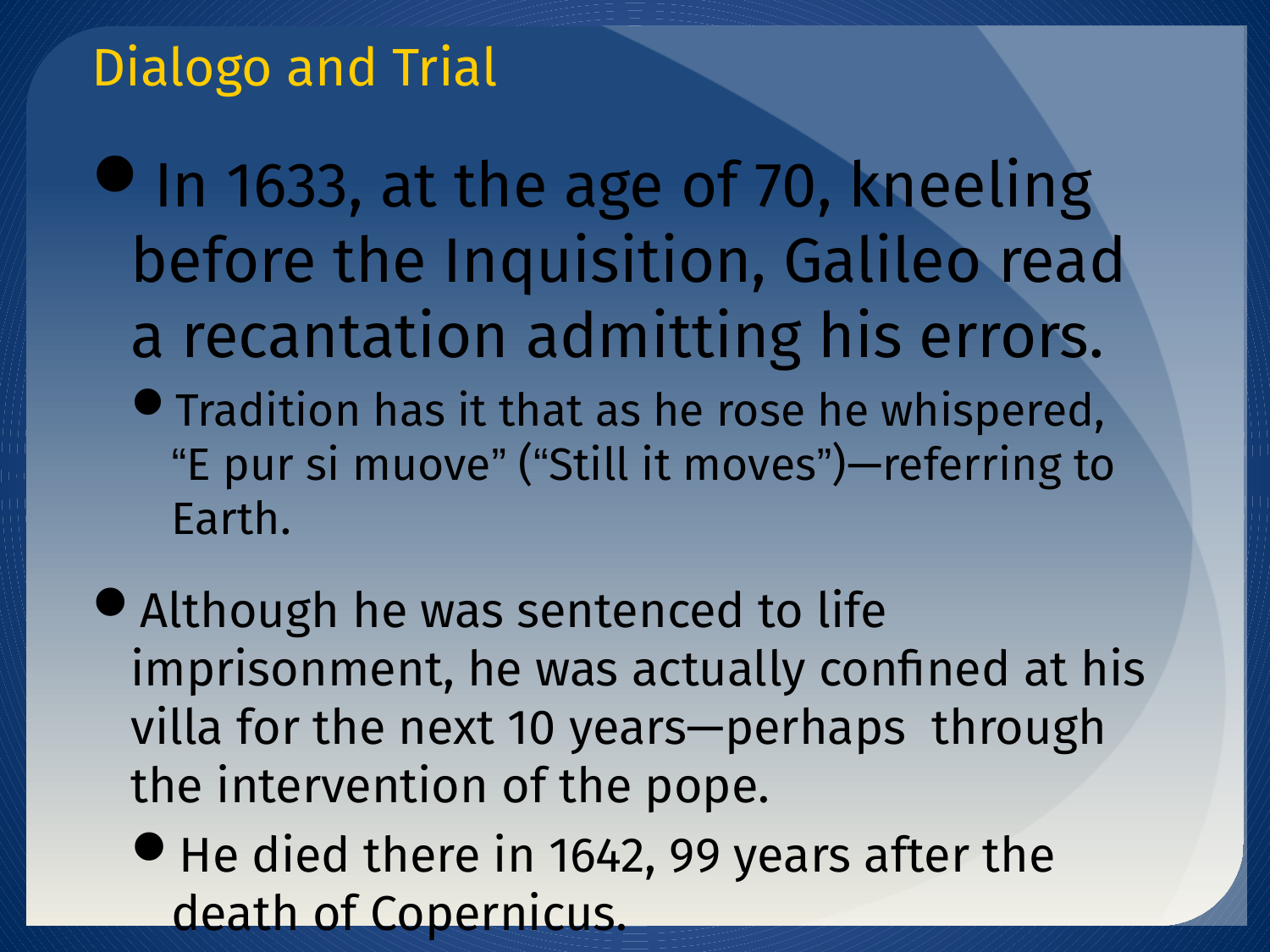

Dialogo and Trial
In 1633, at the age of 70, kneeling before the Inquisition, Galileo read a recantation admitting his errors.
Tradition has it that as he rose he whispered, “E pur si muove” (“Still it moves”)—referring to Earth.
Although he was sentenced to life imprisonment, he was actually confined at his villa for the next 10 years—perhaps  through the intervention of the pope.
He died there in 1642, 99 years after the death of Copernicus.